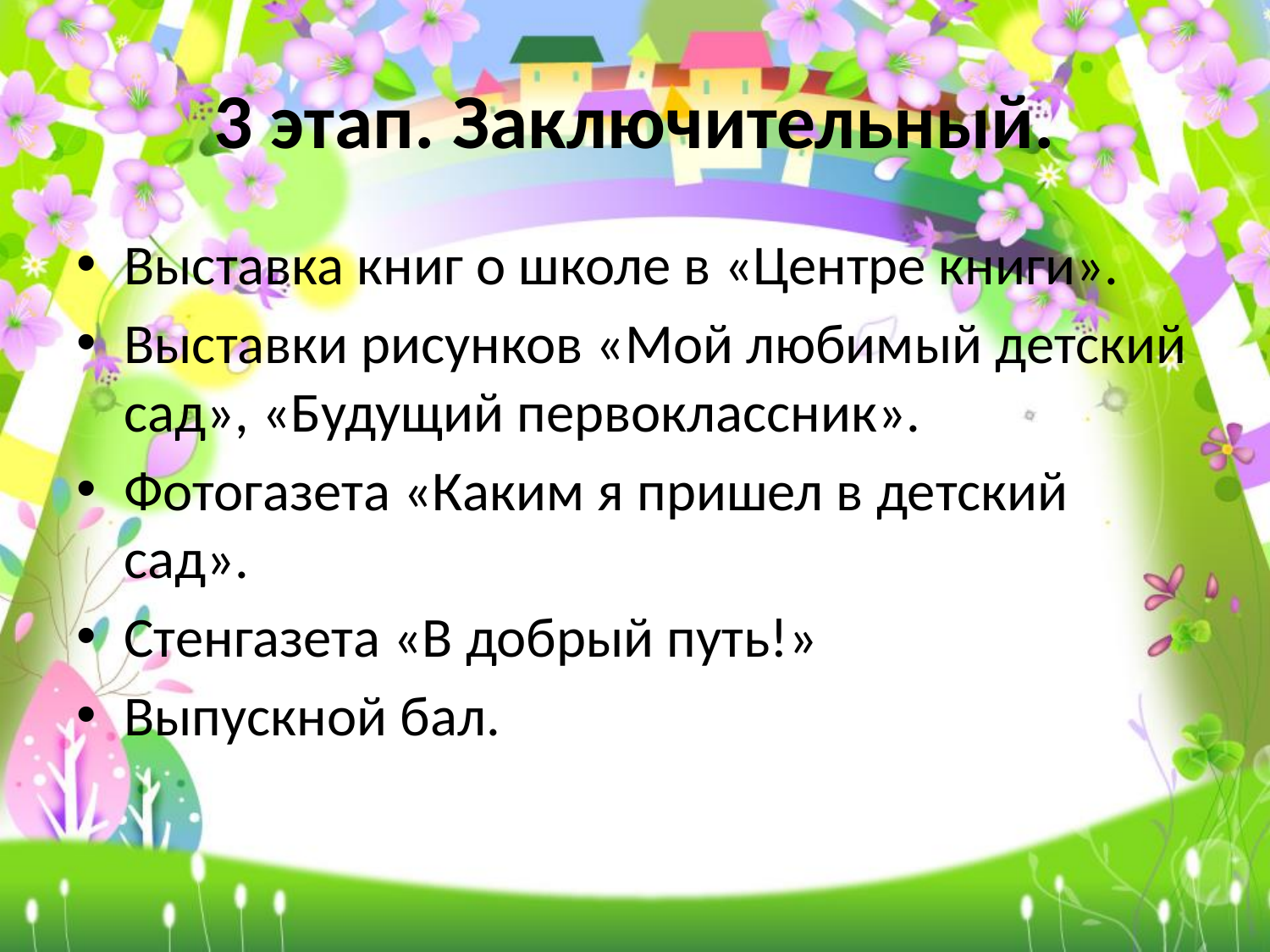

# 3 этап. Заключительный.
Выставка книг о школе в «Центре книги».
Выставки рисунков «Мой любимый детский сад», «Будущий первоклассник».
Фотогазета «Каким я пришел в детский сад».
Стенгазета «В добрый путь!»
Выпускной бал.